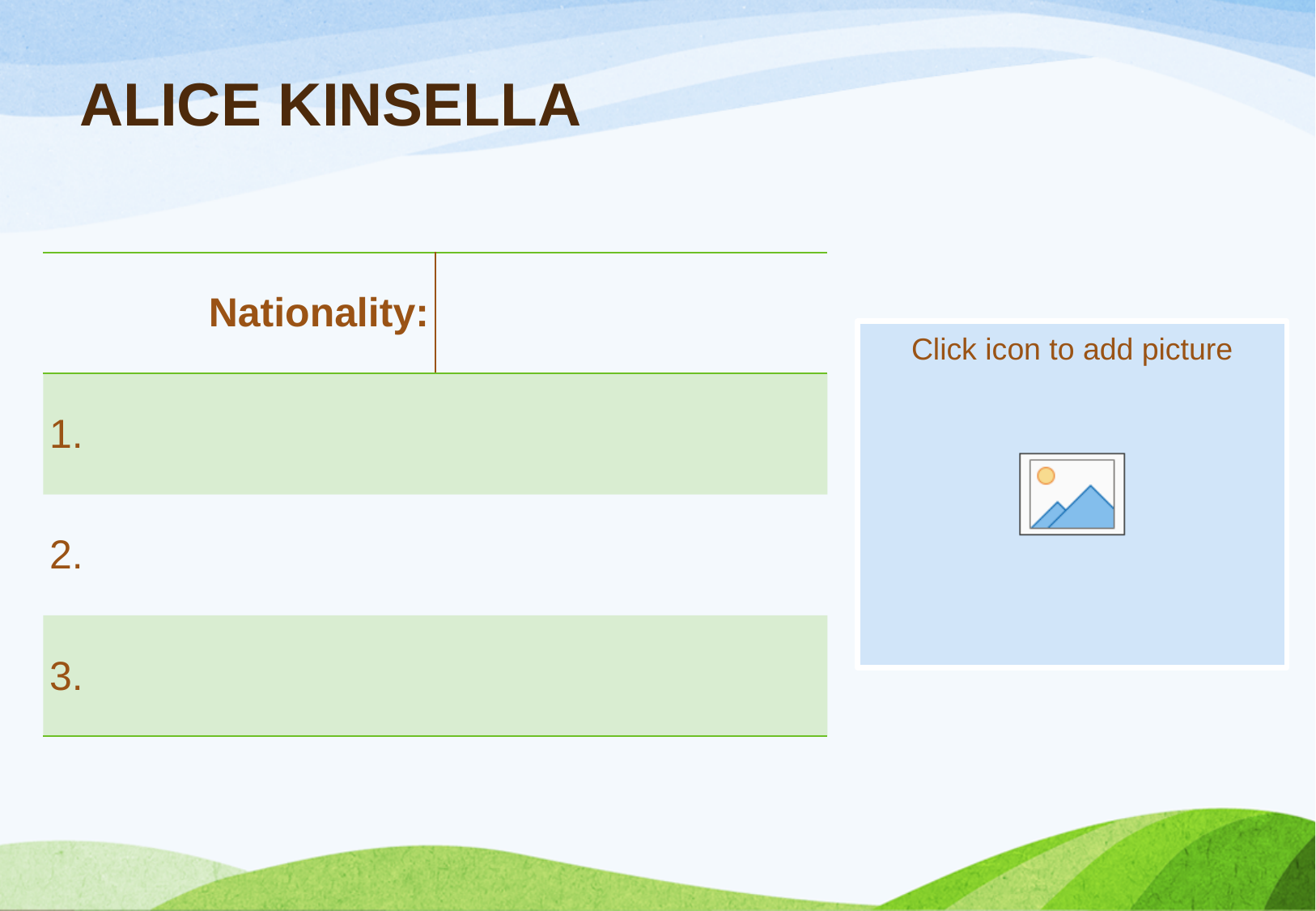

# ALICE KINSELLA
| Nationality: |  |
| --- | --- |
| 1. |  |
| 2. |  |
| 3. |  |